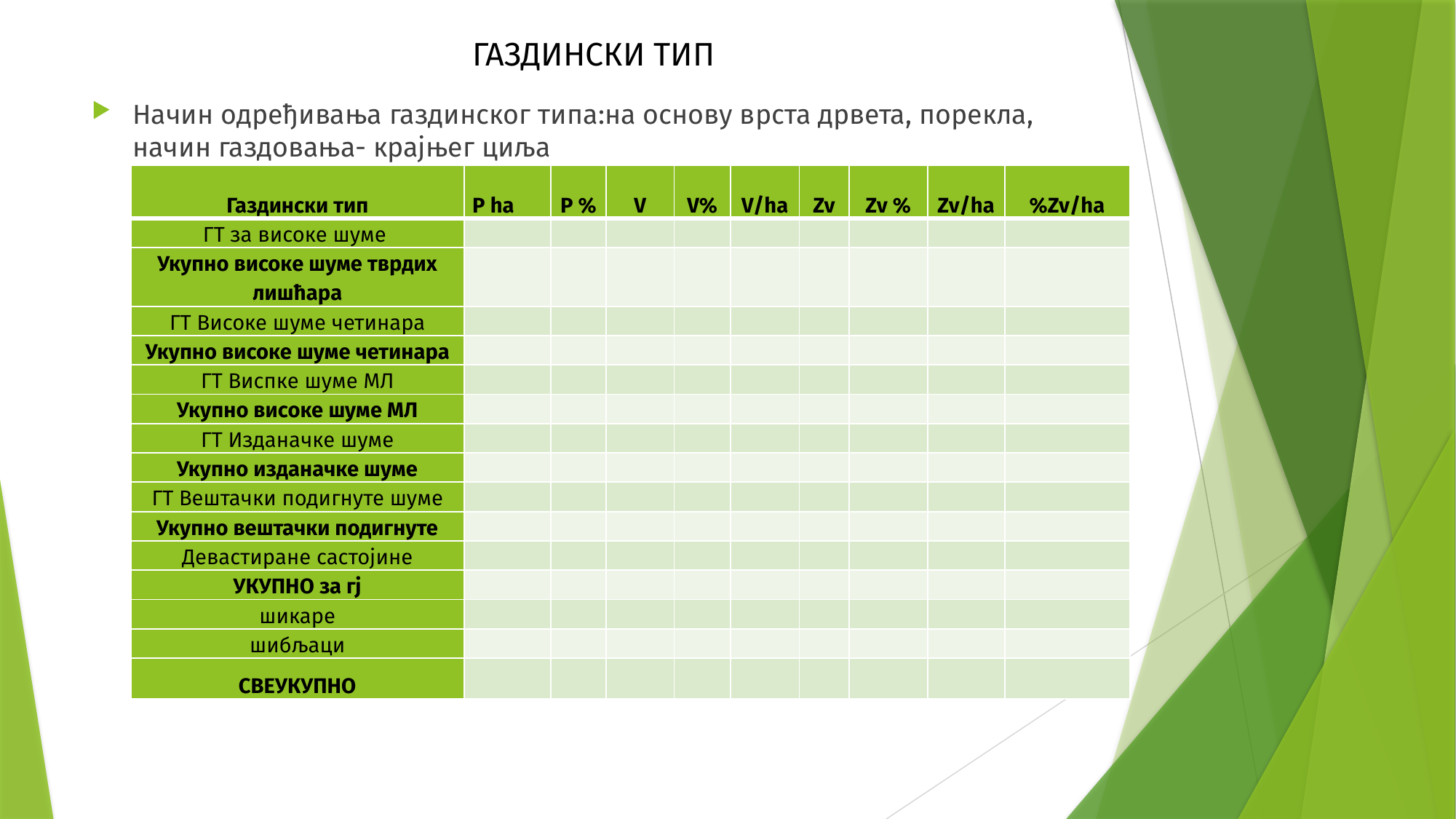

# ГАЗДИНСКИ ТИП
Начин одређивања газдинског типа:на основу врста дрвета, порекла, начин газдовања- крајњег циља

| Газдински тип | P ha | P % | V | V% | V/ha | Zv | Zv % | Zv/ha | %Zv/ha |
| --- | --- | --- | --- | --- | --- | --- | --- | --- | --- |
| ГТ за високе шуме |  |  |  |  |  |  |  |  |  |
| Укупно високе шуме тврдих лишћара |  |  |  |  |  |  |  |  |  |
| ГТ Високе шуме четинара |  |  |  |  |  |  |  |  |  |
| Укупно високе шуме четинара |  |  |  |  |  |  |  |  |  |
| ГТ Виспке шуме МЛ |  |  |  |  |  |  |  |  |  |
| Укупно високе шуме МЛ |  |  |  |  |  |  |  |  |  |
| ГТ Изданачке шуме |  |  |  |  |  |  |  |  |  |
| Укупно изданачке шуме |  |  |  |  |  |  |  |  |  |
| ГТ Вештачки подигнуте шуме |  |  |  |  |  |  |  |  |  |
| Укупно вештачки подигнуте |  |  |  |  |  |  |  |  |  |
| Девастиране састојине |  |  |  |  |  |  |  |  |  |
| УКУПНО за гј |  |  |  |  |  |  |  |  |  |
| шикаре |  |  |  |  |  |  |  |  |  |
| шибљаци |  |  |  |  |  |  |  |  |  |
| СВЕУКУПНО |  |  |  |  |  |  |  |  |  |